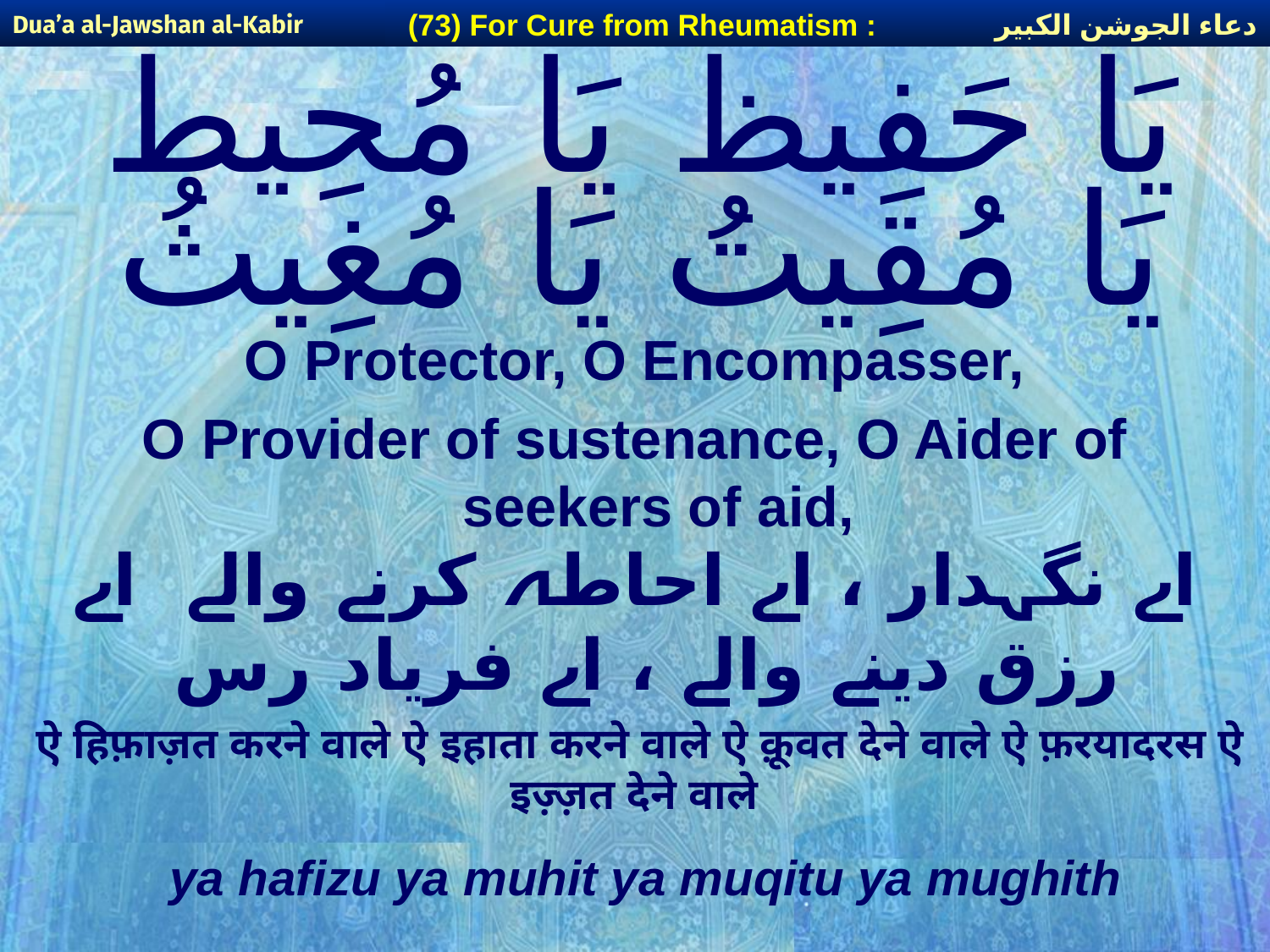

دعاء الجوشن الكبير
(73) For Cure from Rheumatism :
Dua’a al-Jawshan al-Kabir
# يَا حَفِيظُ يَا مُحِيطُ يَا مُقِيتُ يَا مُغِيثُ
O Protector, O Encompasser,
O Provider of sustenance, O Aider of seekers of aid,
اے نگہدار ، اے احاطہ کرنے والے  اے رزق دینے والے ، اے فریاد رس
ऐ हिफ़ाज़त करने वाले ऐ इहाता करने वाले ऐ क़ूवत देने वाले ऐ फ़रयादरस ऐ इज़्ज़त देने वाले
ya hafizu ya muhit ya muqitu ya mughith